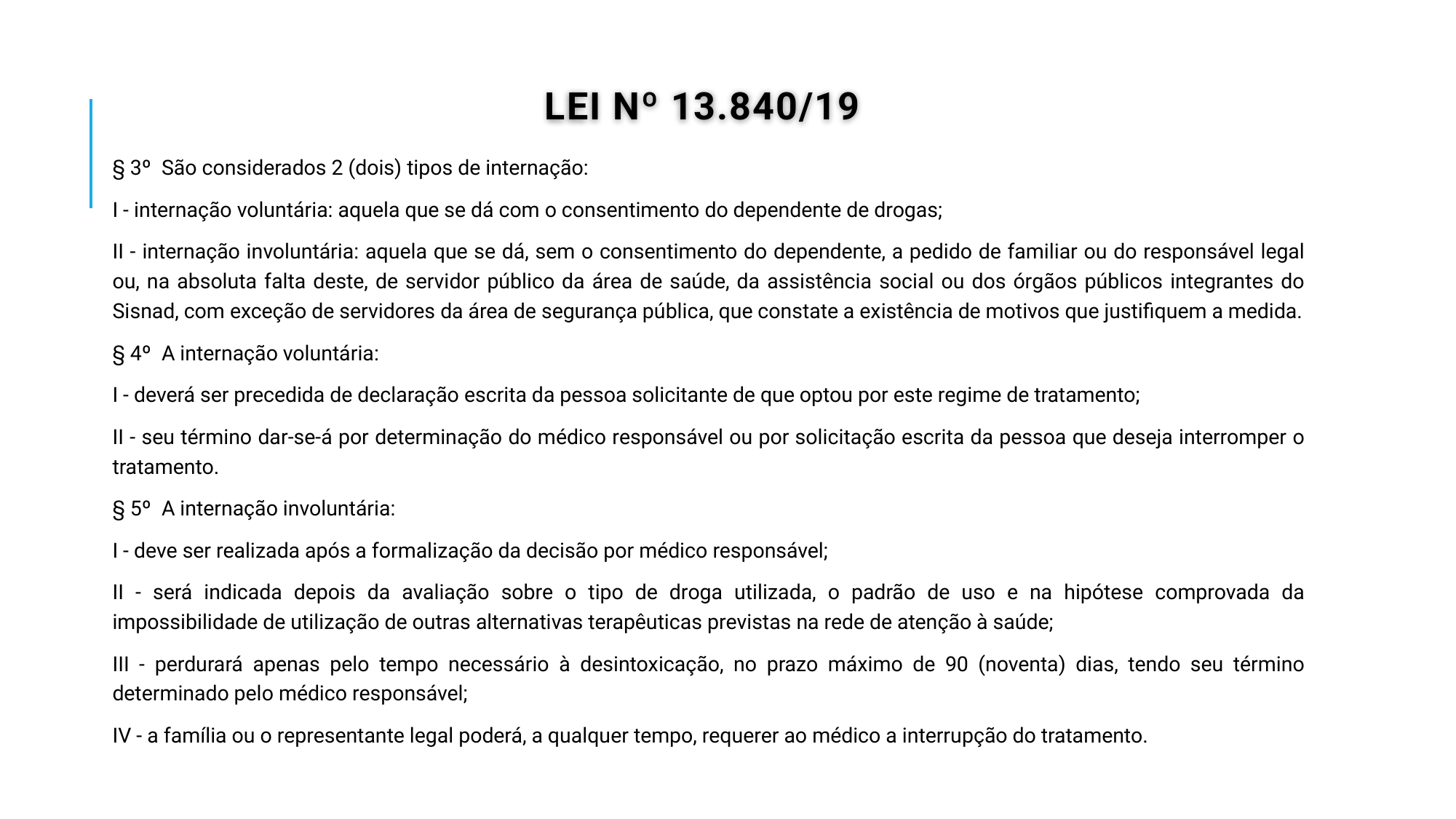

# Lei nº 13.840/19
§ 3º  São considerados 2 (dois) tipos de internação:
I - internação voluntária: aquela que se dá com o consentimento do dependente de drogas;
II - internação involuntária: aquela que se dá, sem o consentimento do dependente, a pedido de familiar ou do responsável legal ou, na absoluta falta deste, de servidor público da área de saúde, da assistência social ou dos órgãos públicos integrantes do Sisnad, com exceção de servidores da área de segurança pública, que constate a existência de motivos que justifiquem a medida.
§ 4º  A internação voluntária:
I - deverá ser precedida de declaração escrita da pessoa solicitante de que optou por este regime de tratamento;
II - seu término dar-se-á por determinação do médico responsável ou por solicitação escrita da pessoa que deseja interromper o tratamento.
§ 5º  A internação involuntária:
I - deve ser realizada após a formalização da decisão por médico responsável;
II - será indicada depois da avaliação sobre o tipo de droga utilizada, o padrão de uso e na hipótese comprovada da impossibilidade de utilização de outras alternativas terapêuticas previstas na rede de atenção à saúde;
III - perdurará apenas pelo tempo necessário à desintoxicação, no prazo máximo de 90 (noventa) dias, tendo seu término determinado pelo médico responsável;
IV - a família ou o representante legal poderá, a qualquer tempo, requerer ao médico a interrupção do tratamento.